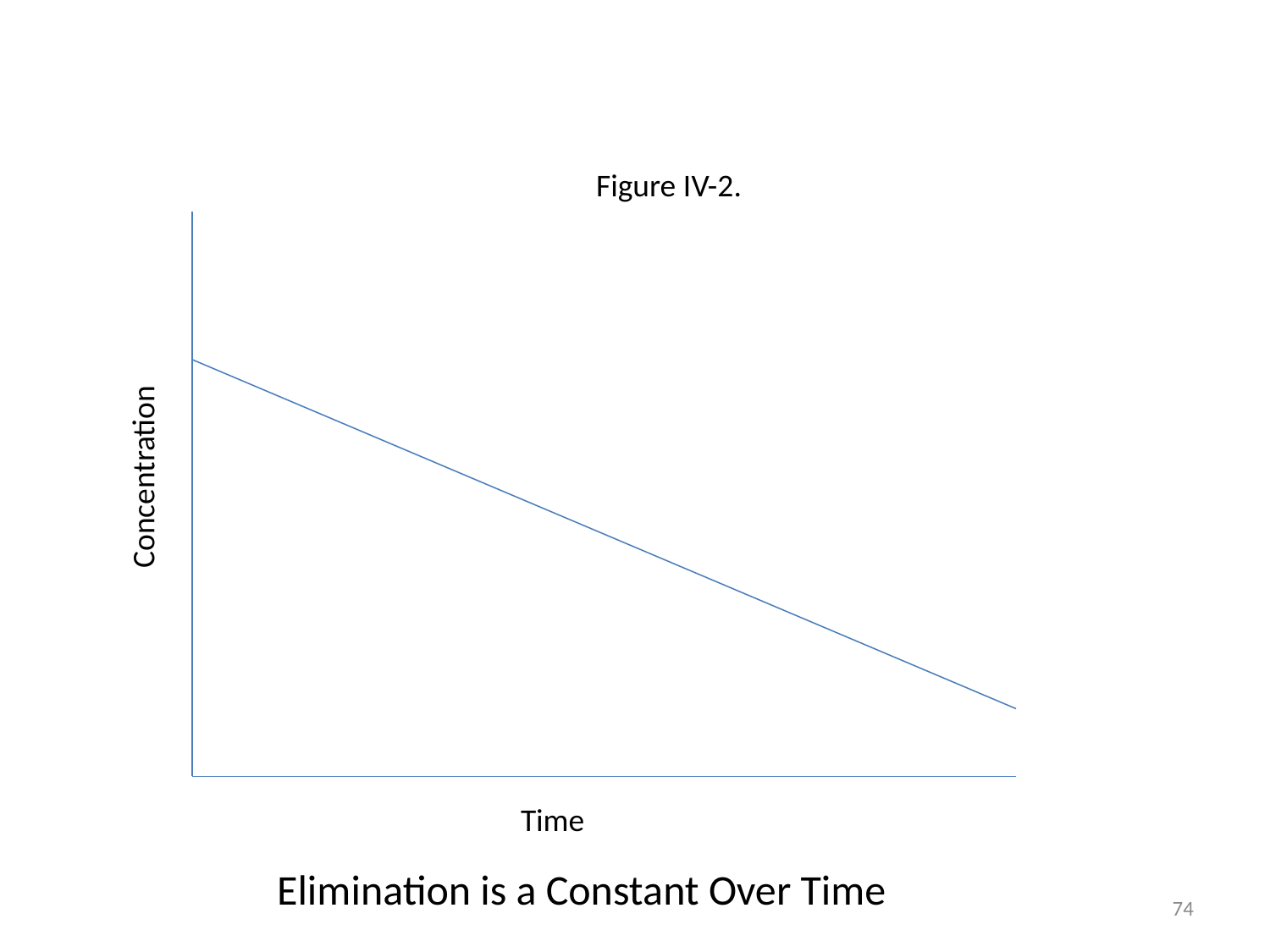

Figure IV-2.
Concentration
Time
Elimination is a Constant Over Time

74